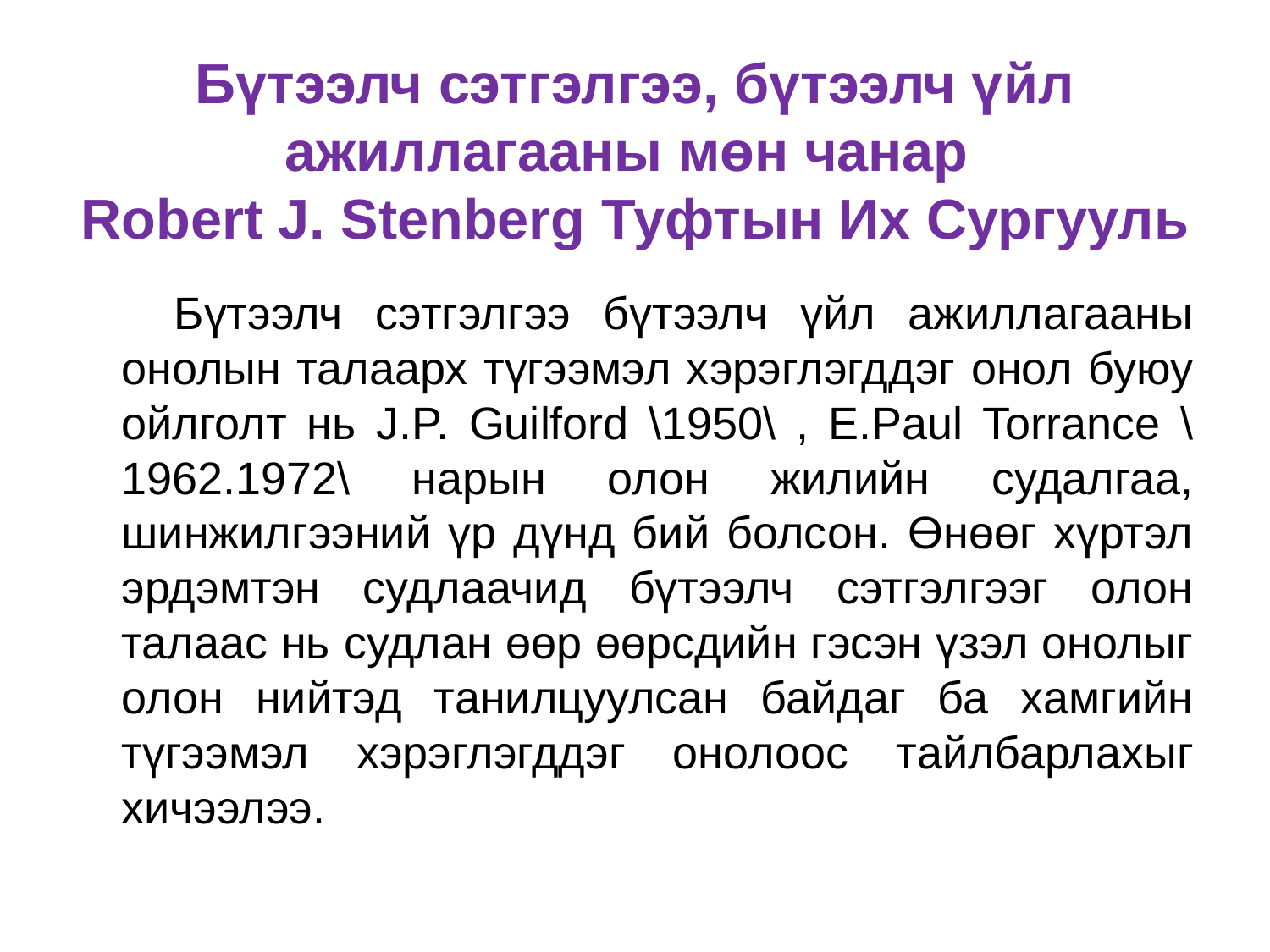

# Бүтээлч сэтгэлгээ, бүтээлч үйл ажиллагааны мөн чанар Robert J. Stenberg Туфтын Их Сургууль
   Бүтээлч сэтгэлгээ бүтээлч үйл ажиллагааны онолын талаарх түгээмэл хэрэглэгддэг онол буюу ойлголт нь J.P. Guilford \1950\ , E.Paul Torrance \1962.1972\ нарын олон жилийн судалгаа, шинжилгээний үр дүнд бий болсон. Өнөөг хүртэл эрдэмтэн судлаачид бүтээлч сэтгэлгээг олон талаас нь судлан өөр өөрсдийн гэсэн үзэл онолыг олон нийтэд танилцуулсан байдаг ба хамгийн түгээмэл хэрэглэгддэг онолоос тайлбарлахыг хичээлээ.